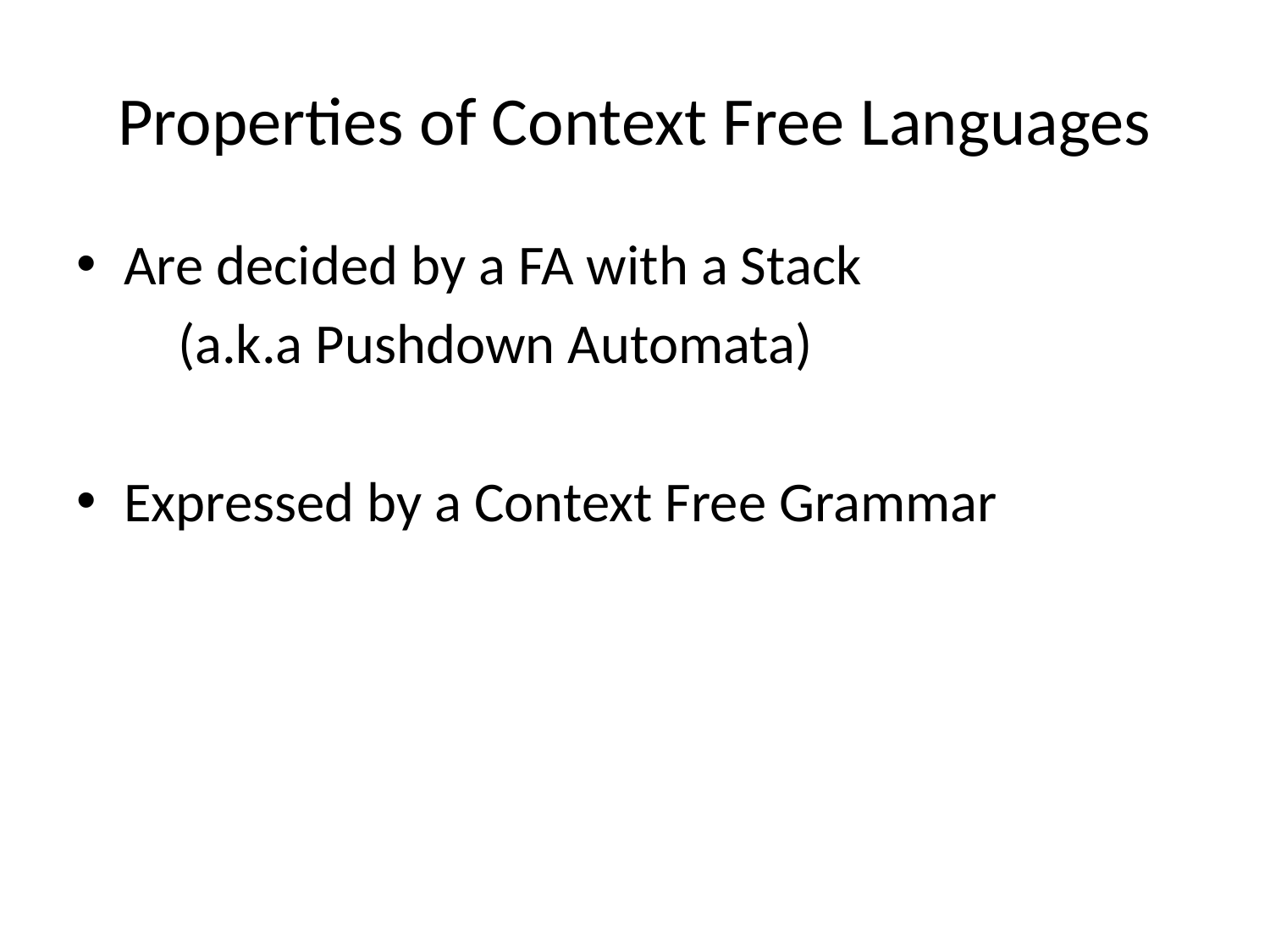

# Properties of Context Free Languages
Are decided by a FA with a Stack
        (a.k.a Pushdown Automata)

Expressed by a Context Free Grammar